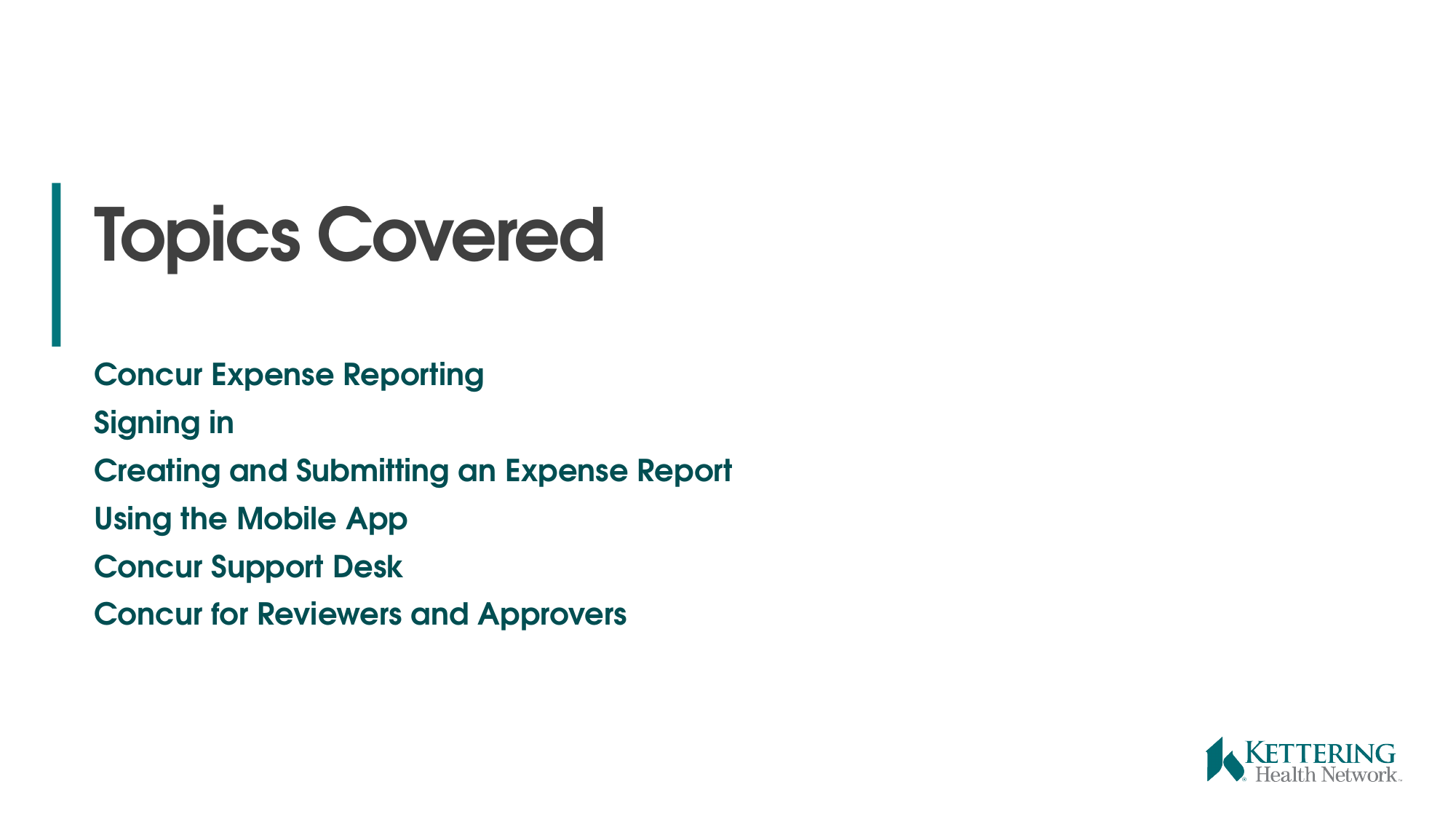

# Topics Covered
Concur Expense Reporting
Signing in
Creating and Submitting an Expense Report
Using the Mobile App
Concur Support Desk
Concur for Reviewers and Approvers